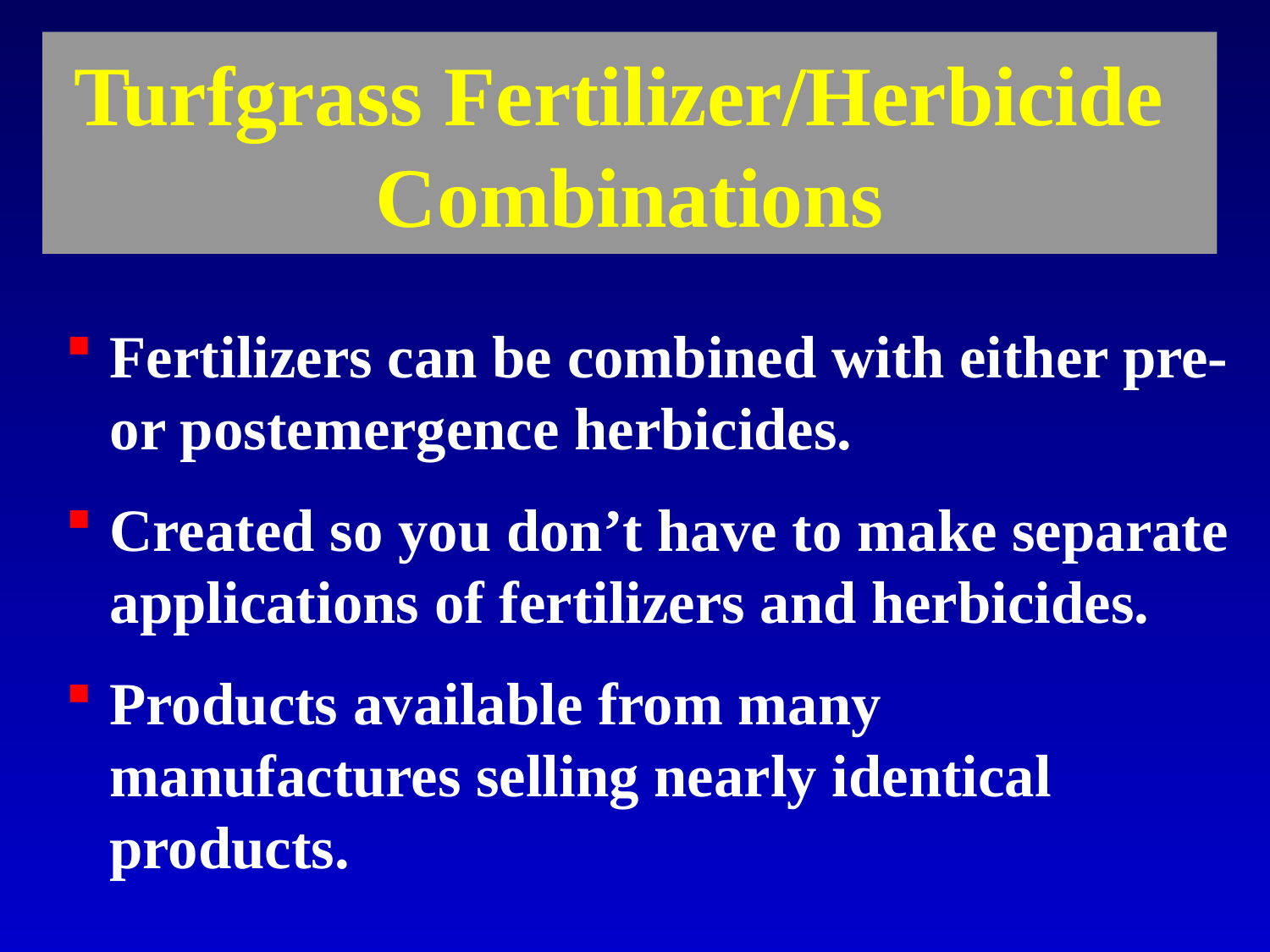

# Turfgrass Fertilizer/Herbicide Combinations
Fertilizers can be combined with either pre- or postemergence herbicides.
Created so you don’t have to make separate applications of fertilizers and herbicides.
Products available from many manufactures selling nearly identical products.